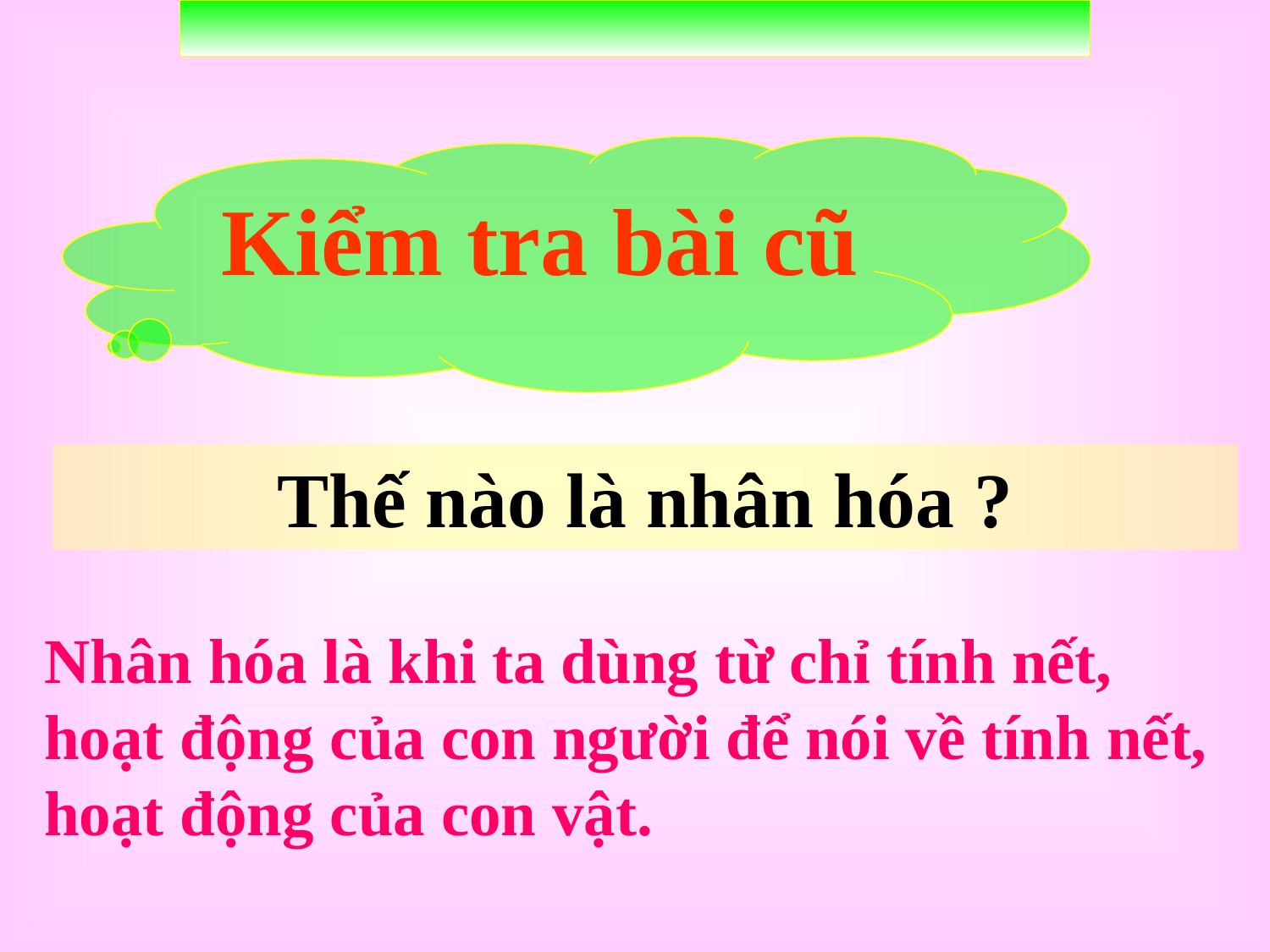

Kiểm tra bài cũ

Thế nào là nhân hóa ?
Nhân hóa là khi ta dùng từ chỉ tính nết, hoạt động của con người để nói về tính nết, hoạt động của con vật.